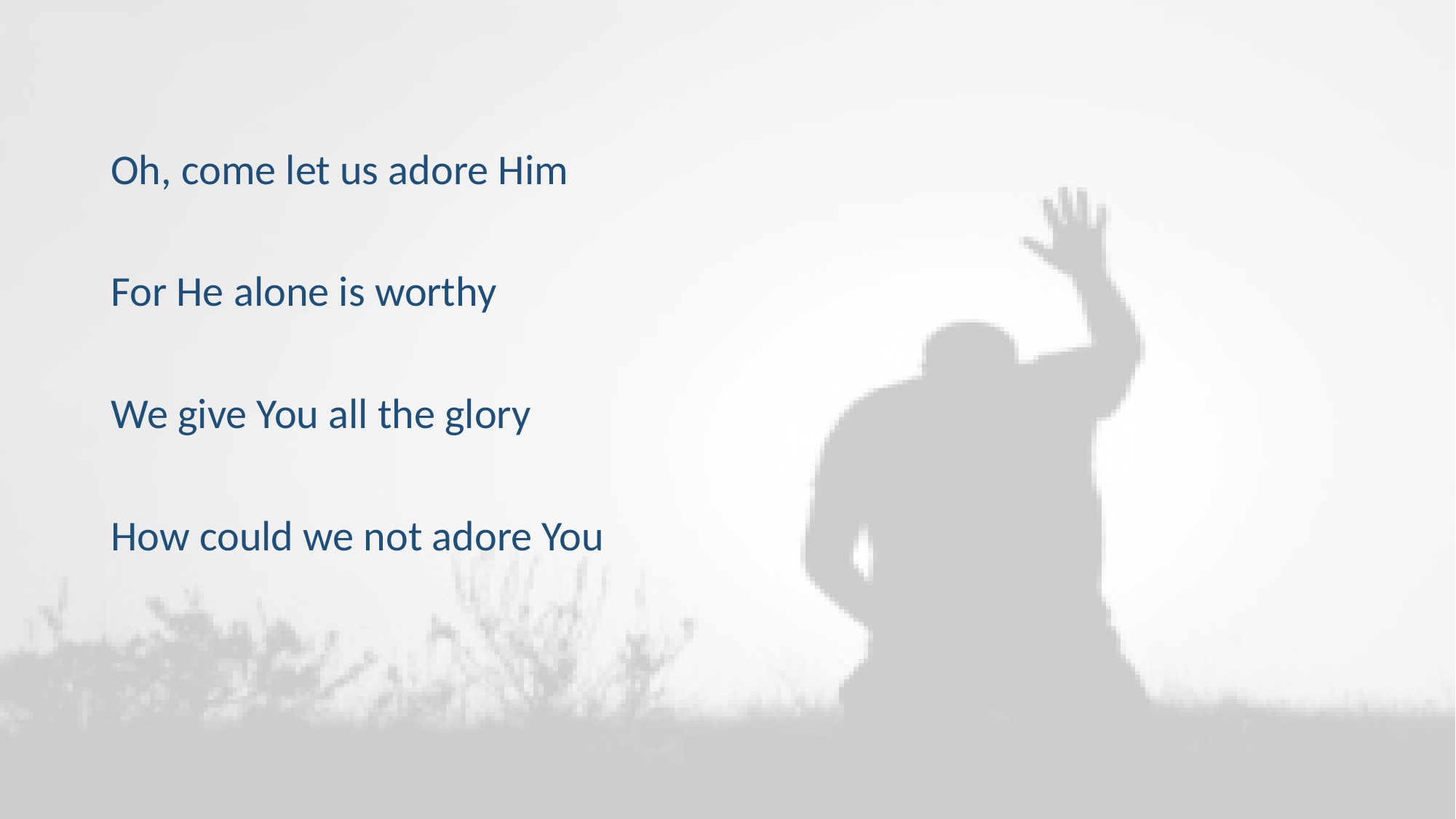

Oh, come let us adore Him

For He alone is worthy

We give You all the glory

How could we not adore You